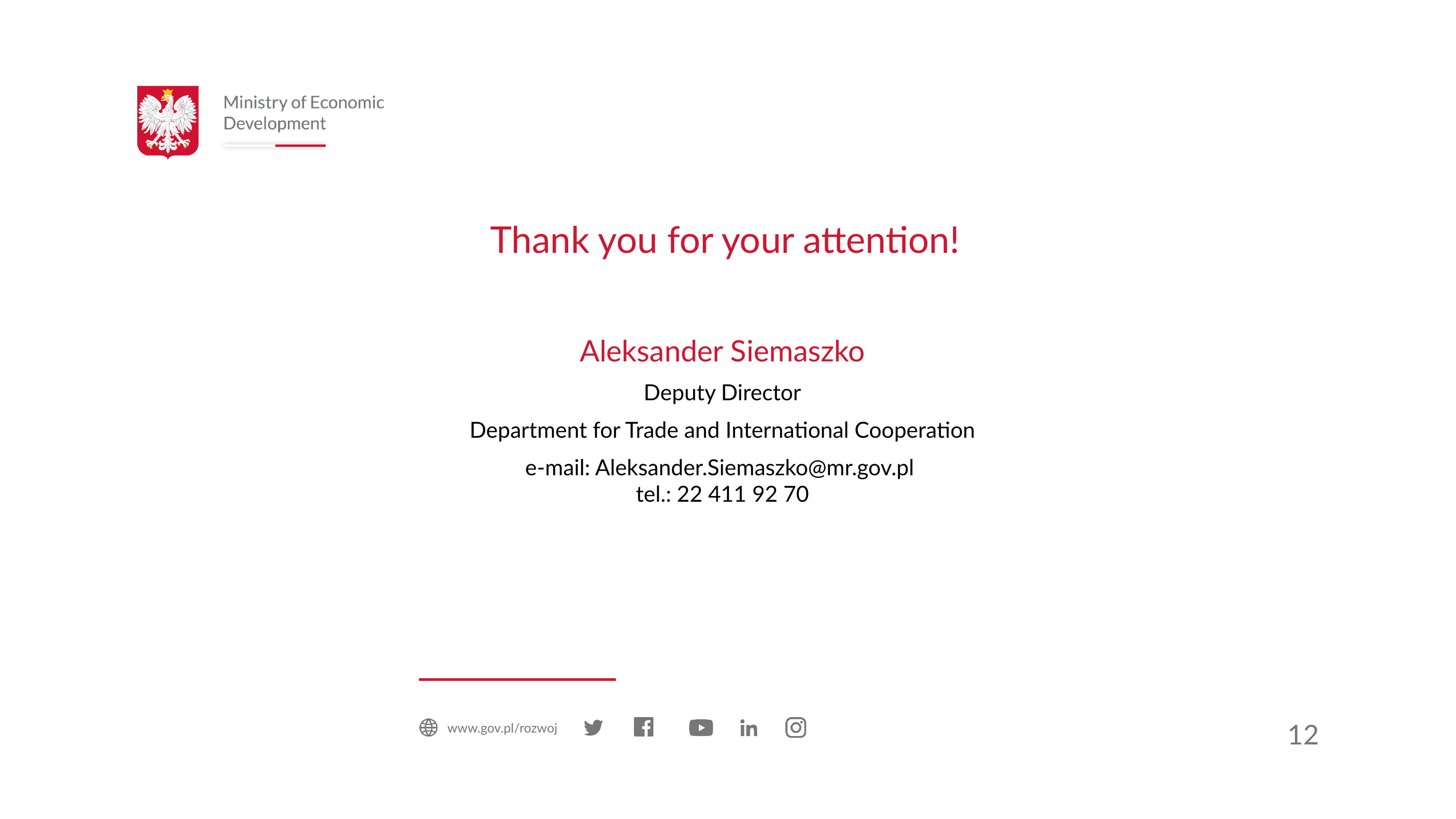

# Thank you for your attention!
Aleksander Siemaszko
Deputy Director
Department for Trade and International Cooperation
e-mail: Aleksander.Siemaszko@mr.gov.pl
tel.: 22 411 92 70

12
www.gov.pl/rozwoj